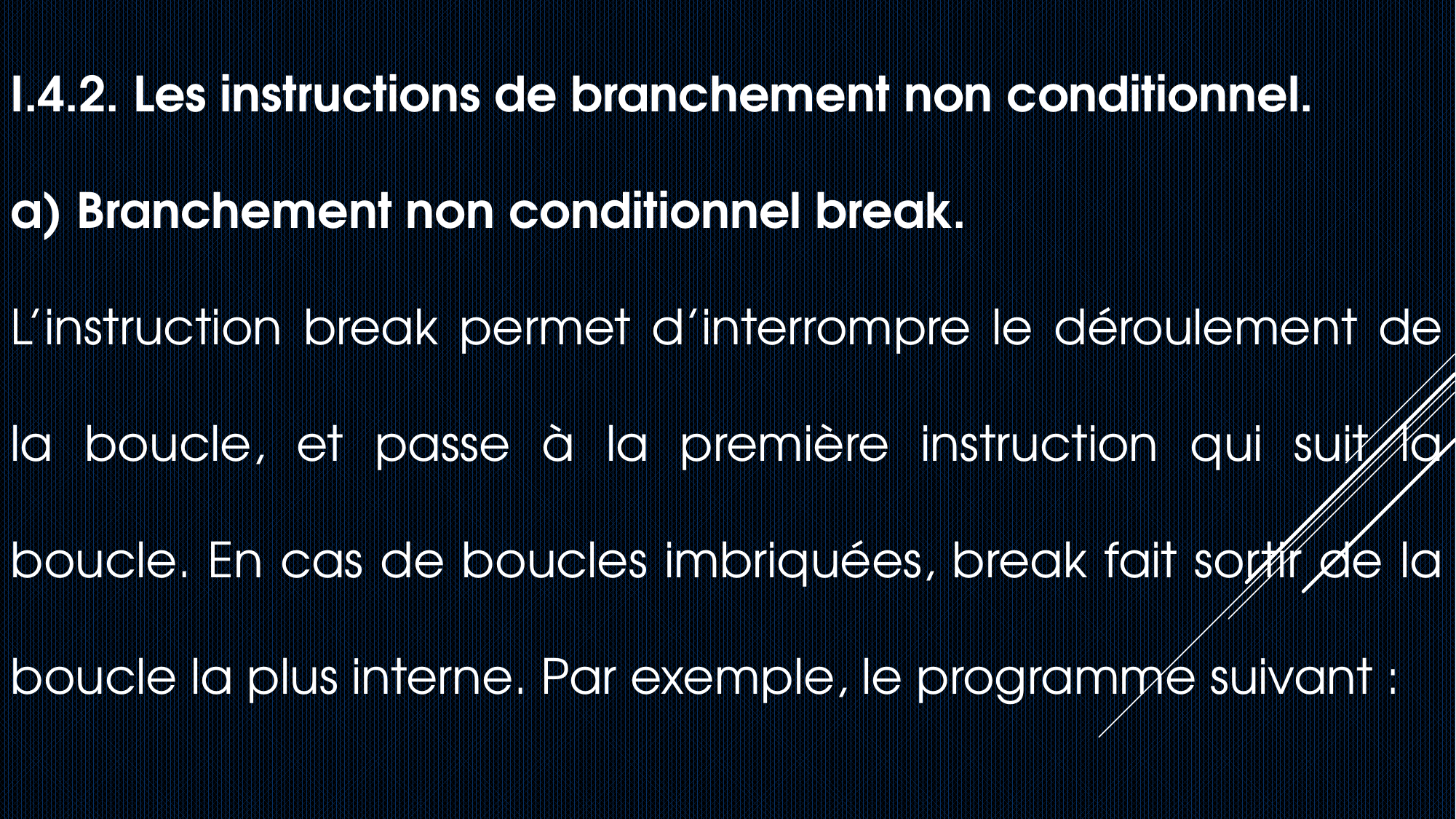

I.4.2. Les instructions de branchement non conditionnel.
a) Branchement non conditionnel break.
L’instruction break permet d’interrompre le déroulement de la boucle, et passe à la première instruction qui suit la boucle. En cas de boucles imbriquées, break fait sortir de la boucle la plus interne. Par exemple, le programme suivant :